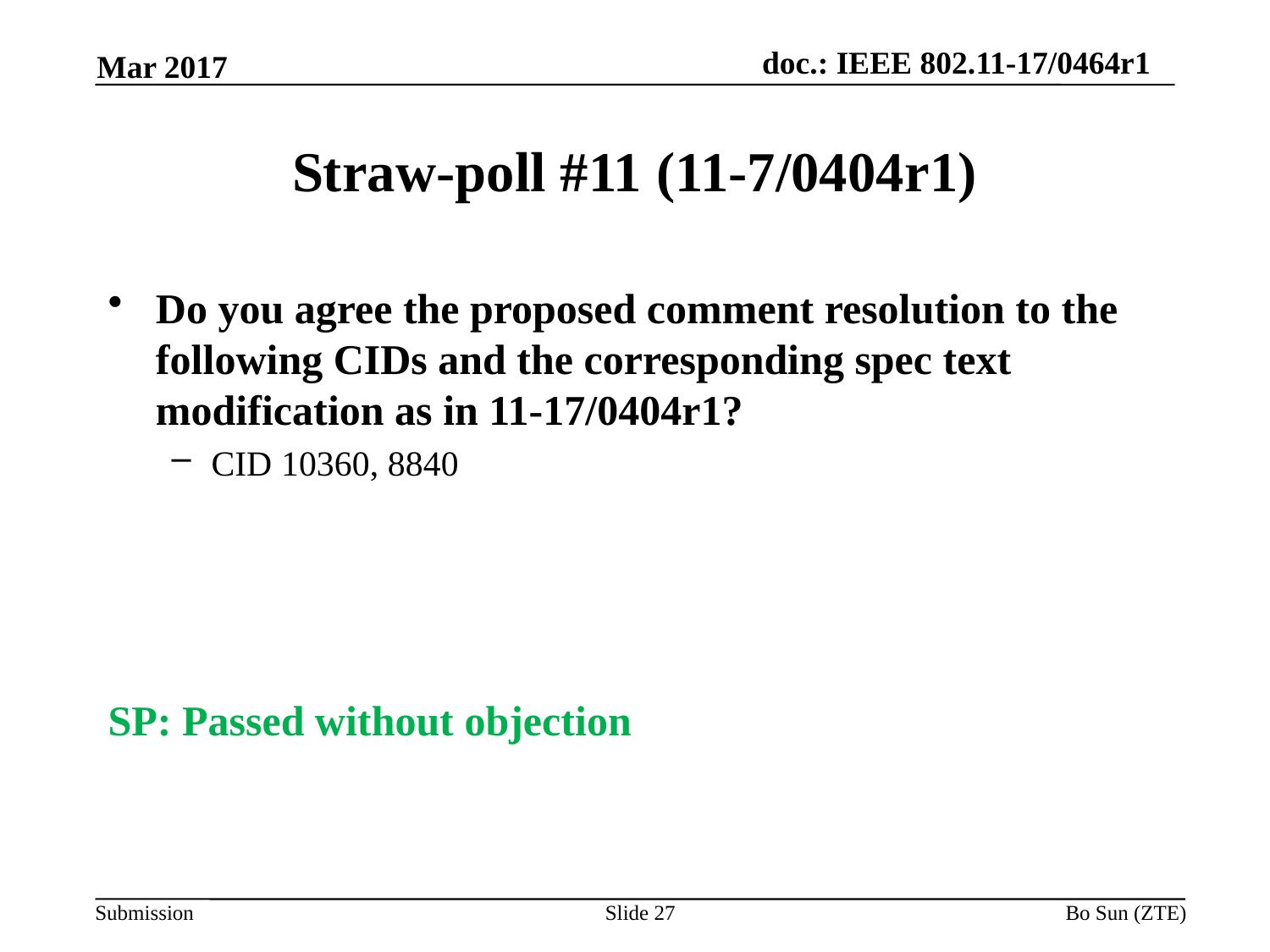

Mar 2017
# Straw-poll #11 (11-7/0404r1)
Do you agree the proposed comment resolution to the following CIDs and the corresponding spec text modification as in 11-17/0404r1?
CID 10360, 8840

SP: Passed without objection
Slide 27
Bo Sun (ZTE)